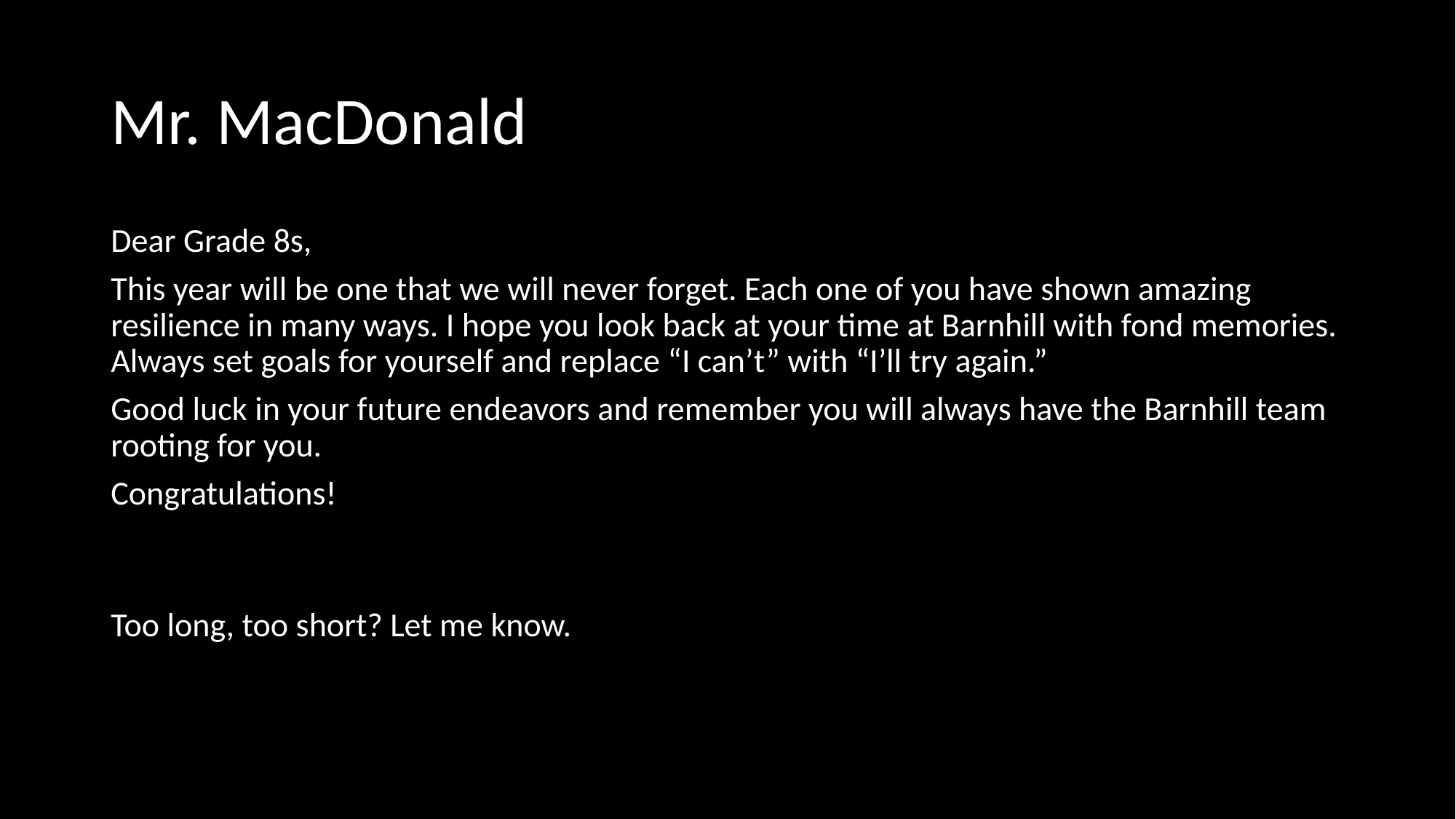

# Mr. MacDonald
Dear Grade 8s,
This year will be one that we will never forget. Each one of you have shown amazing resilience in many ways. I hope you look back at your time at Barnhill with fond memories. Always set goals for yourself and replace “I can’t” with “I’ll try again.”
Good luck in your future endeavors and remember you will always have the Barnhill team rooting for you.
Congratulations!

Too long, too short? Let me know.